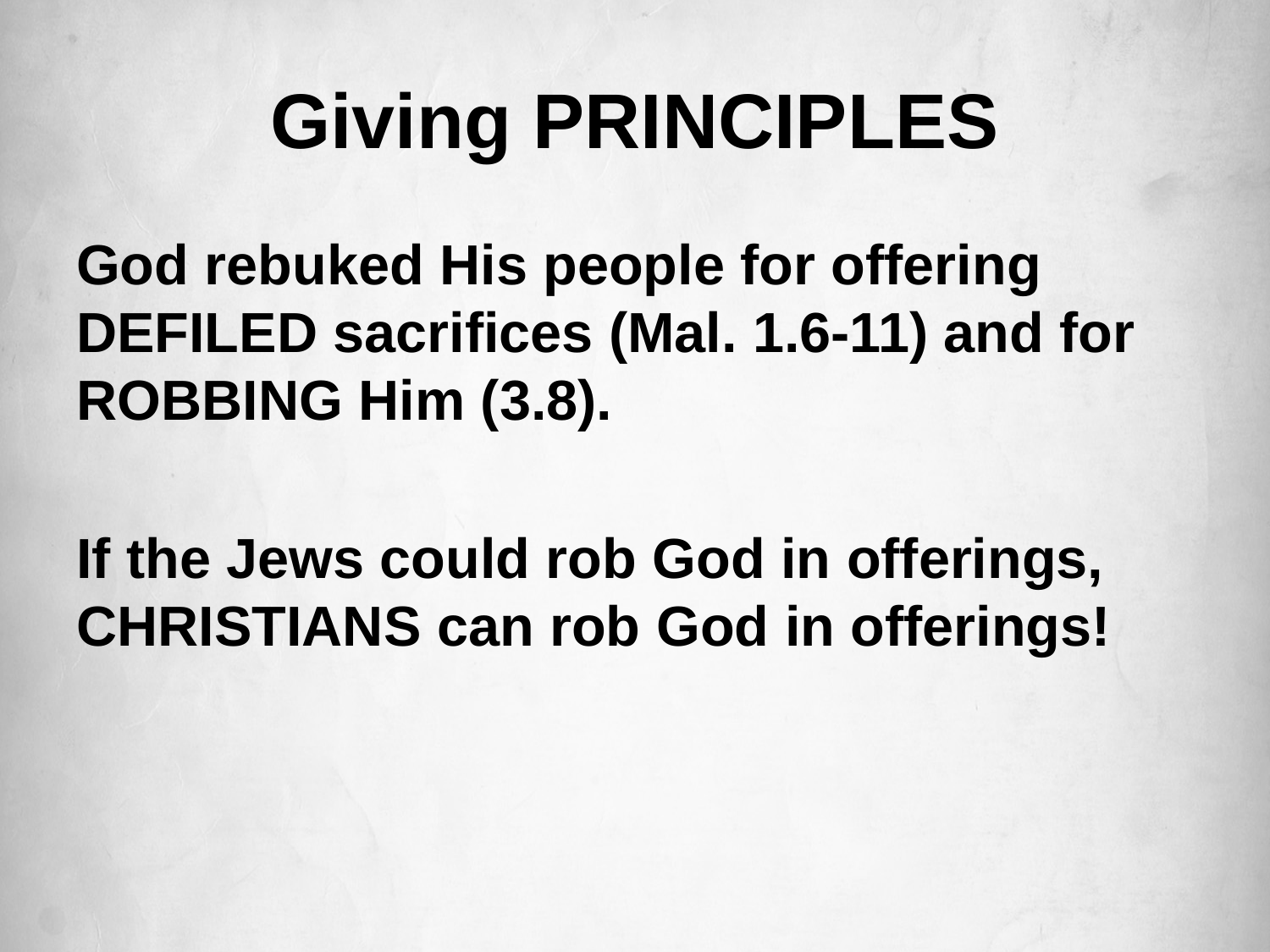

# Giving PRINCIPLES
God rebuked His people for offering DEFILED sacrifices (Mal. 1.6-11) and for ROBBING Him (3.8).

If the Jews could rob God in offerings, CHRISTIANS can rob God in offerings!